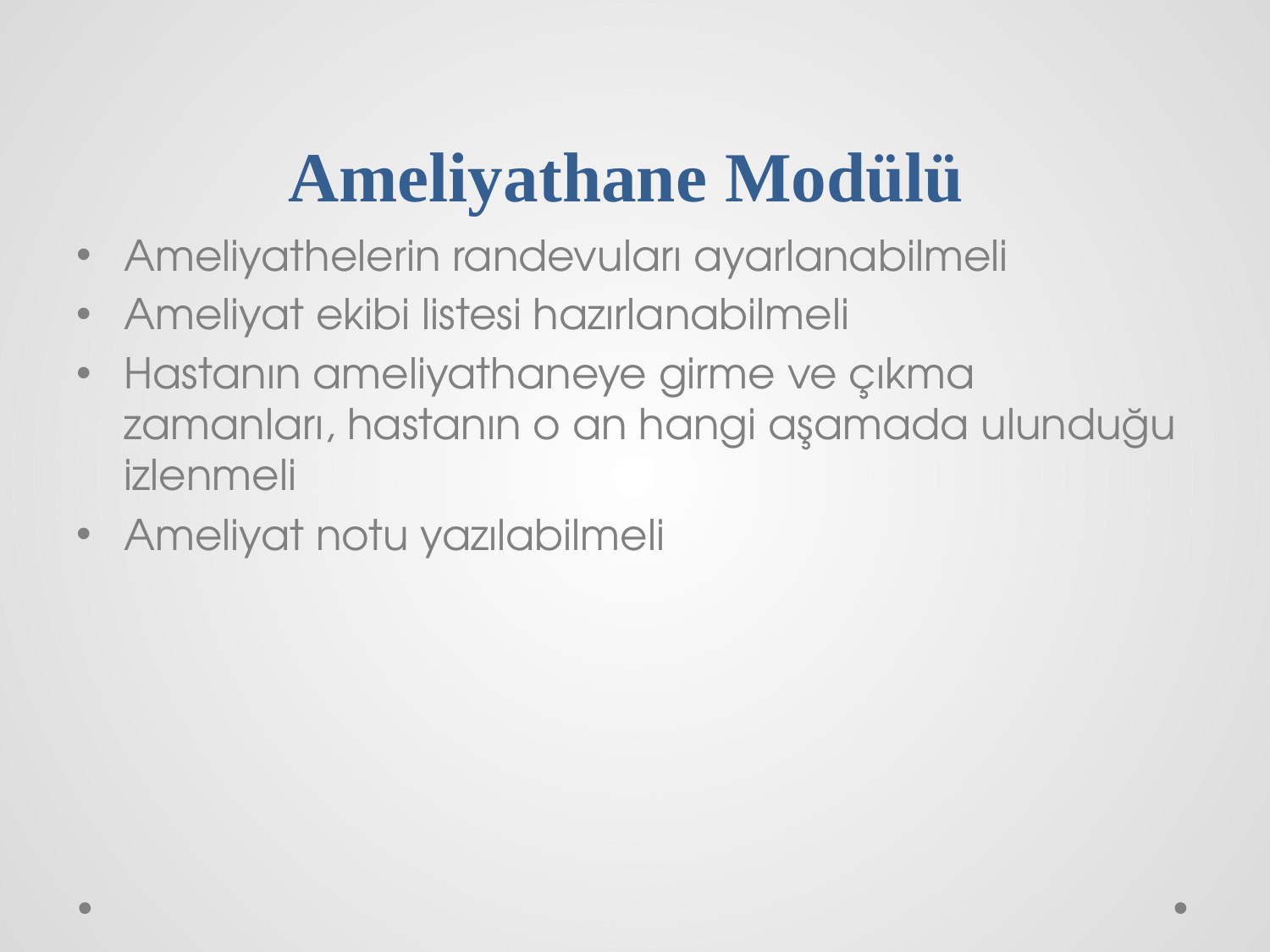

# Ameliyathane Modülü
Ameliyathelerin randevuları ayarlanabilmeli
Ameliyat ekibi listesi hazırlanabilmeli
Hastanın ameliyathaneye girme ve çıkma zamanları, hastanın o an hangi aşamada ulunduğu izlenmeli
Ameliyat notu yazılabilmeli